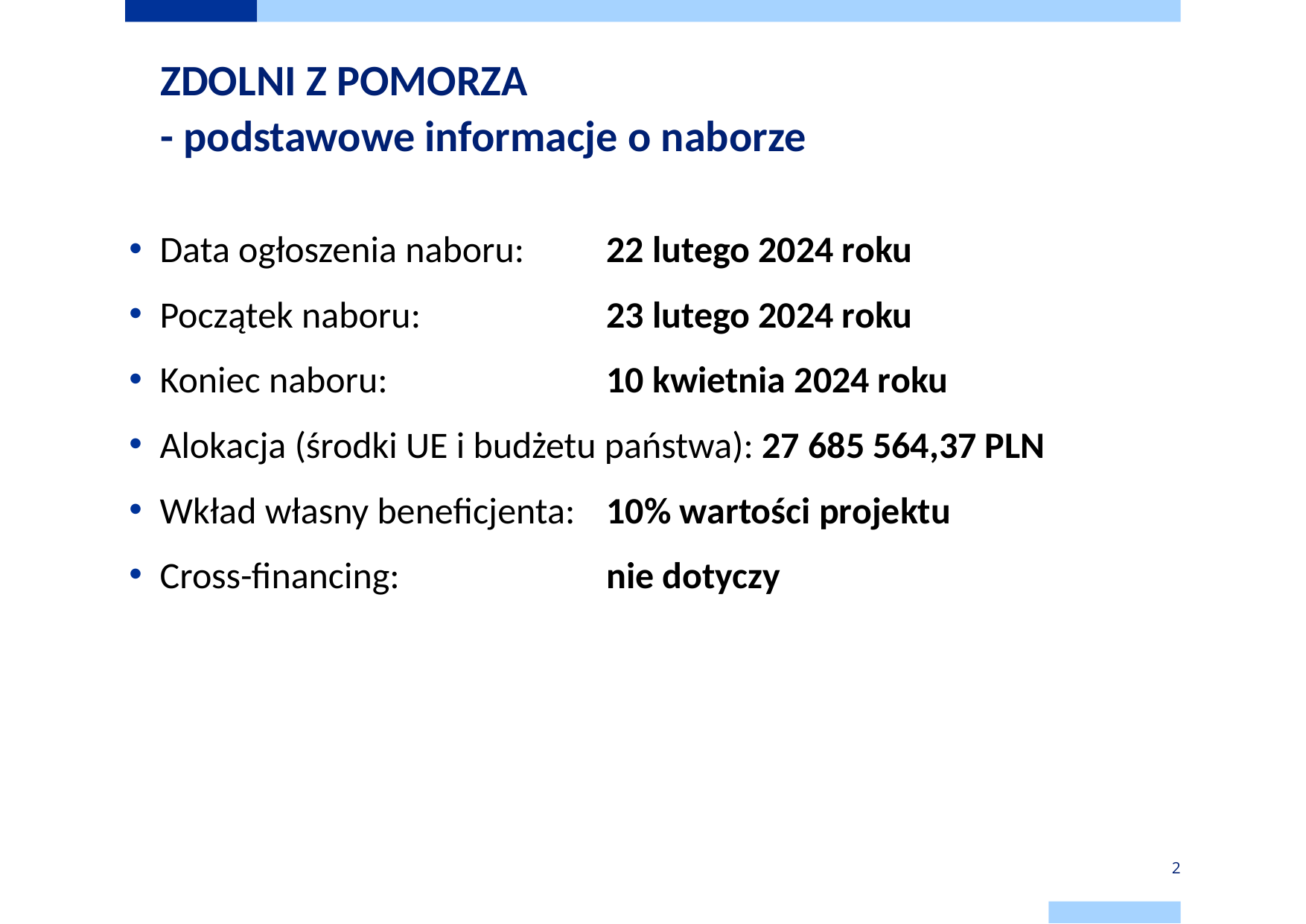

# ZDOLNI Z POMORZA - podstawowe informacje o naborze
Data ogłoszenia naboru: 	22 lutego 2024 roku
Początek naboru:		23 lutego 2024 roku
Koniec naboru: 		10 kwietnia 2024 roku
Alokacja (środki UE i budżetu państwa): 27 685 564,37 PLN
Wkład własny beneficjenta: 	10% wartości projektu
Cross-financing: 		nie dotyczy
2